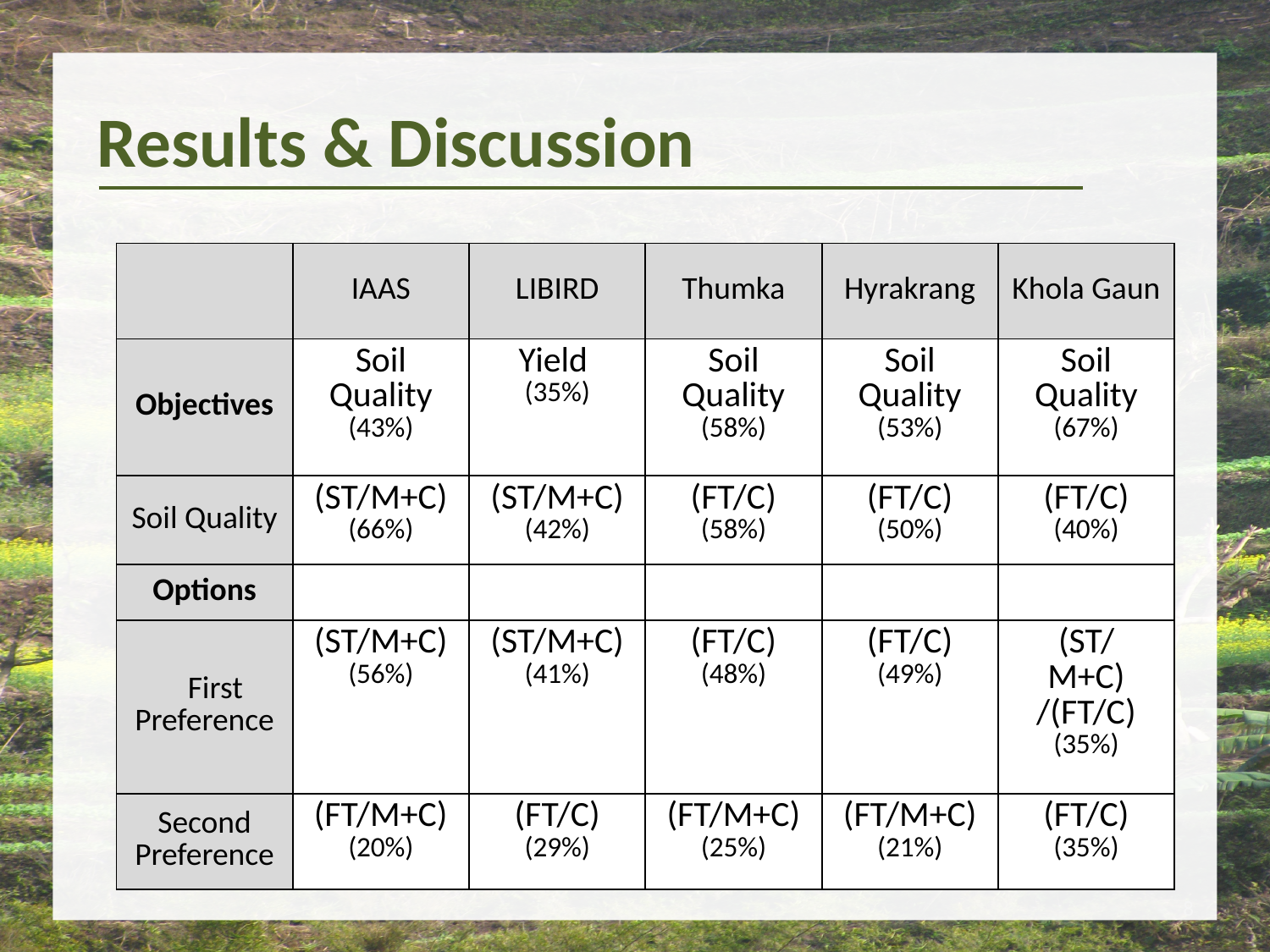

Results & Discussion
|  | IAAS | LIBIRD | Thumka | Hyrakrang | Khola Gaun |
| --- | --- | --- | --- | --- | --- |
| Objectives | Soil Quality (43%) | Yield (35%) | Soil Quality (58%) | Soil Quality (53%) | Soil Quality (67%) |
| Soil Quality | (ST/M+C) (66%) | (ST/M+C) (42%) | (FT/C) (58%) | (FT/C) (50%) | (FT/C) (40%) |
| Options |  |  |  |  |  |
| First Preference | (ST/M+C) (56%) | (ST/M+C) (41%) | (FT/C) (48%) | (FT/C) (49%) | (ST/M+C) /(FT/C) (35%) |
| Second Preference | (FT/M+C) (20%) | (FT/C) (29%) | (FT/M+C) (25%) | (FT/M+C) (21%) | (FT/C) (35%) |

8